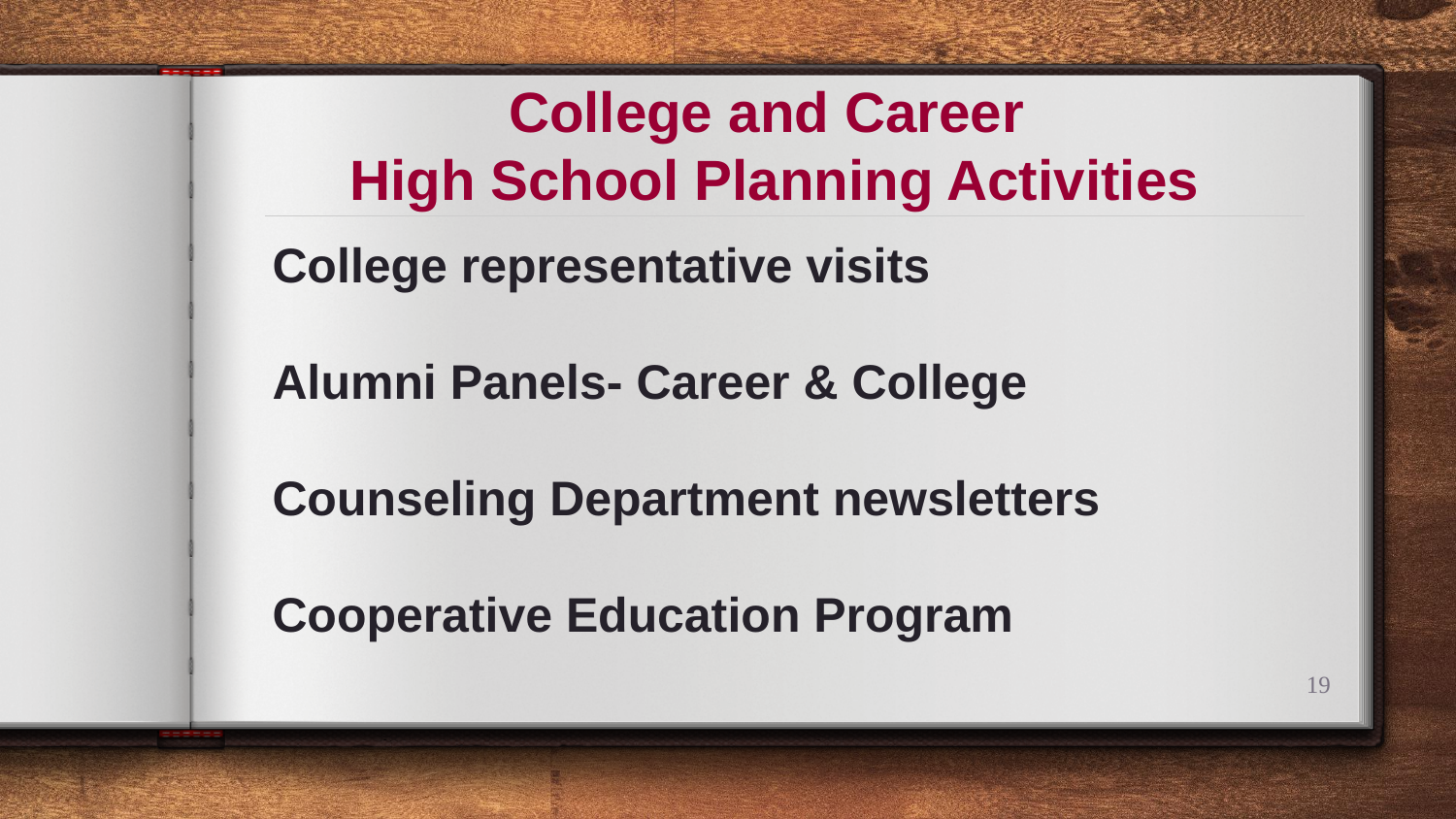

# College and Career High School Planning Activities
College representative visits

Alumni Panels- Career & College

Counseling Department newsletters

Cooperative Education Program

19